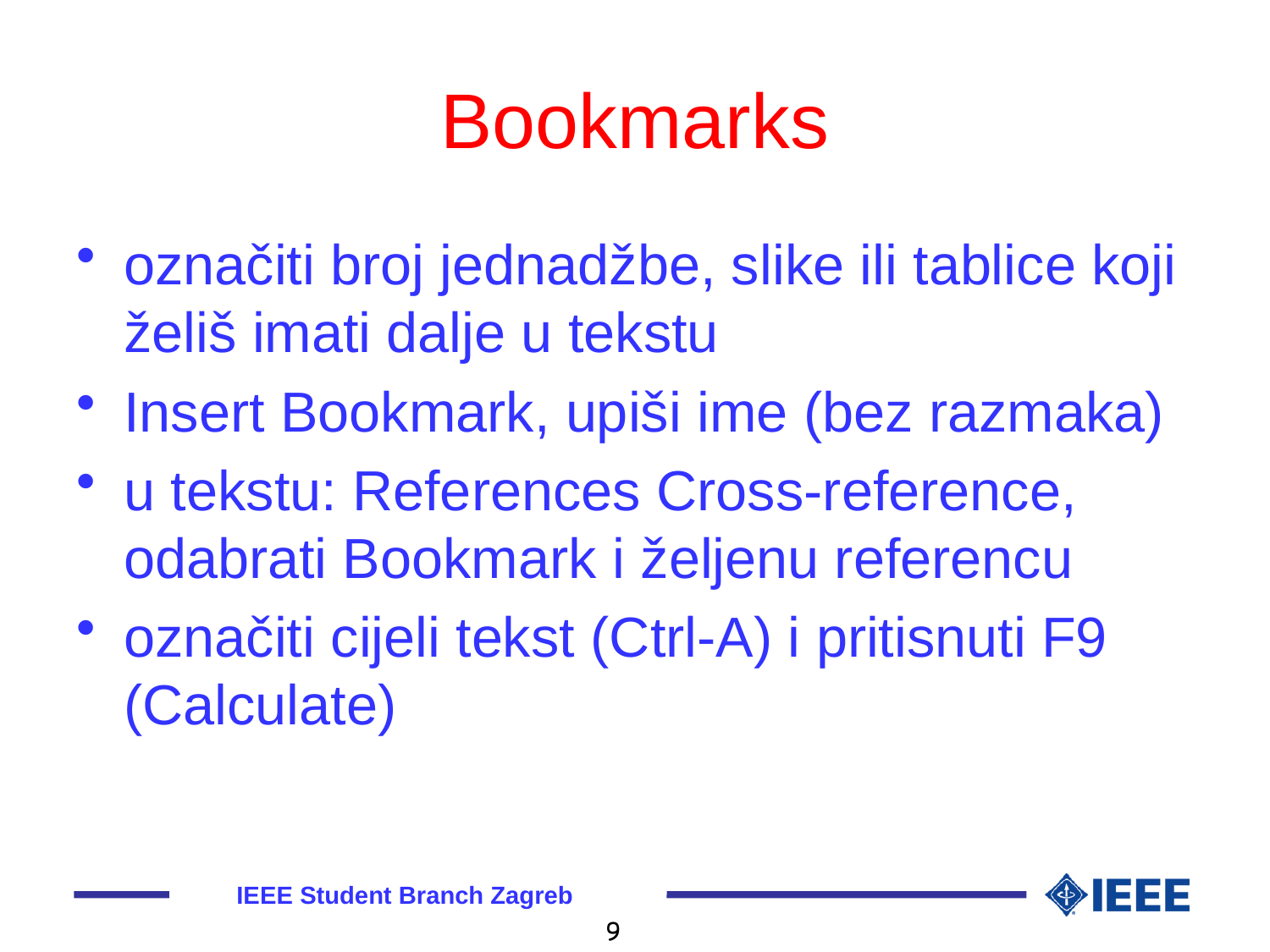

# Bookmarks
označiti broj jednadžbe, slike ili tablice koji želiš imati dalje u tekstu
Insert Bookmark, upiši ime (bez razmaka)
u tekstu: References Cross-reference, odabrati Bookmark i željenu referencu
označiti cijeli tekst (Ctrl-A) i pritisnuti F9 (Calculate)
IEEE Student Branch Zagreb